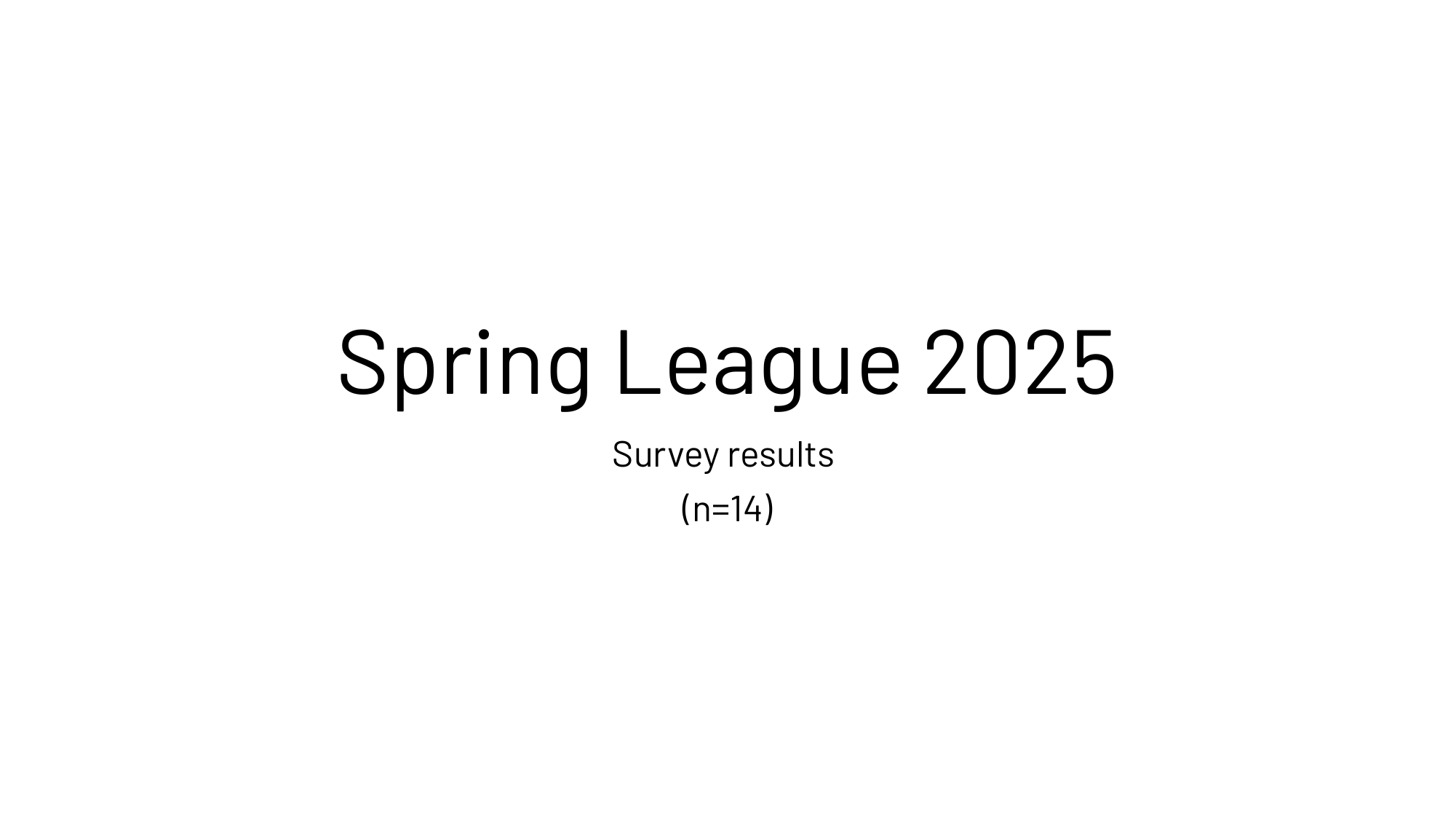

# Spring League 2025
Survey results
(n=14)